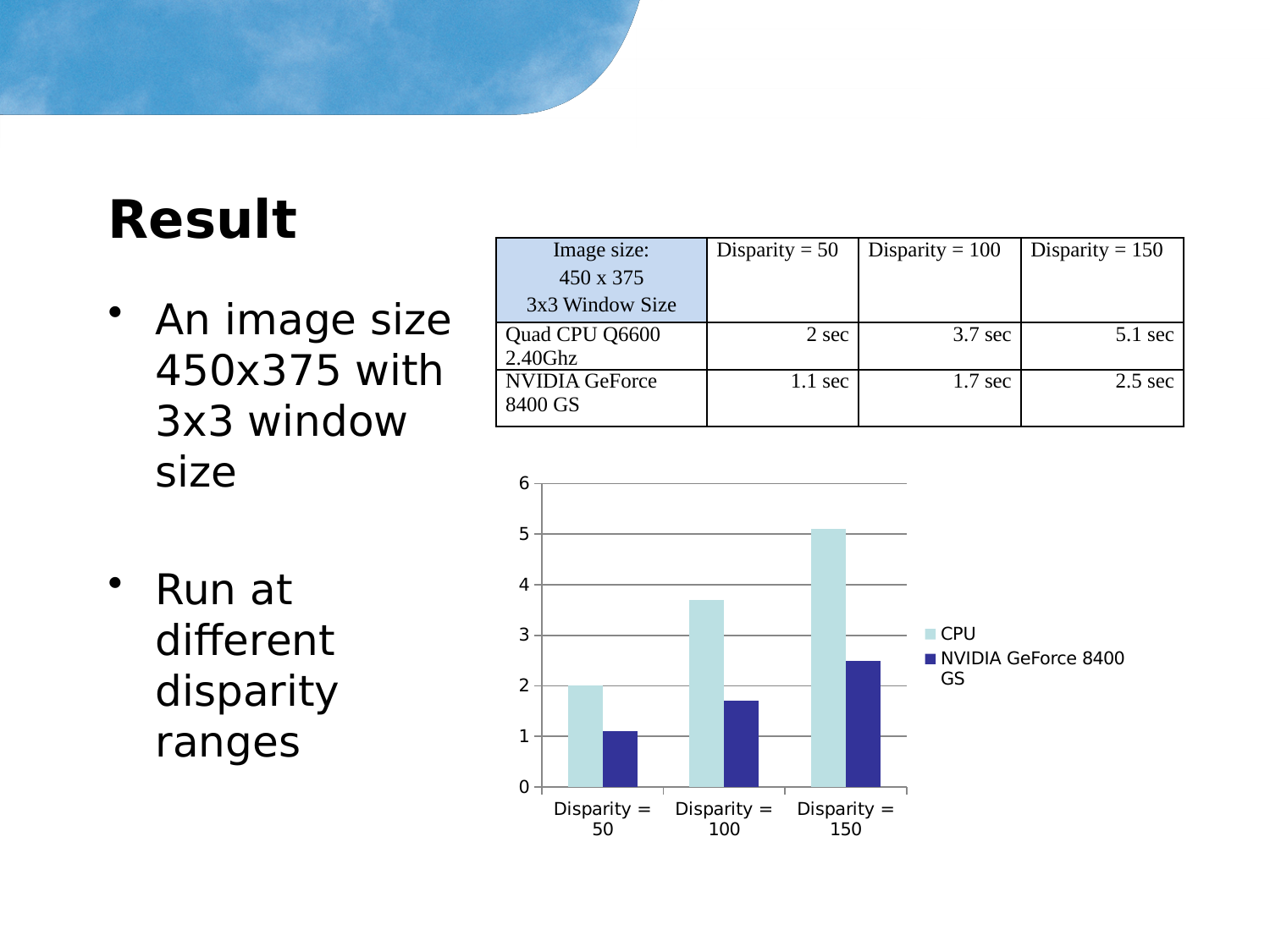

# Result
| Image size: | Disparity = 50 | Disparity = 100 | Disparity = 150 |
| --- | --- | --- | --- |
| 450 x 375 |  |  |  |
| 3x3 Window Size |  |  |  |
| Quad CPU Q6600 2.40Ghz | 2 sec | 3.7 sec | 5.1 sec |
| NVIDIA GeForce 8400 GS | 1.1 sec | 1.7 sec | 2.5 sec |
An image size 450x375 with 3x3 window size

Run at different disparity ranges

### Chart

| Category | CPU | NVIDIA GeForce 8400 GS |
|---|---|---|
| Disparity = 50 | 2.0 | 1.1 |
| Disparity = 100 | 3.7 | 1.7000000000000002 |
| Disparity = 150 | 5.1 | 2.5 |